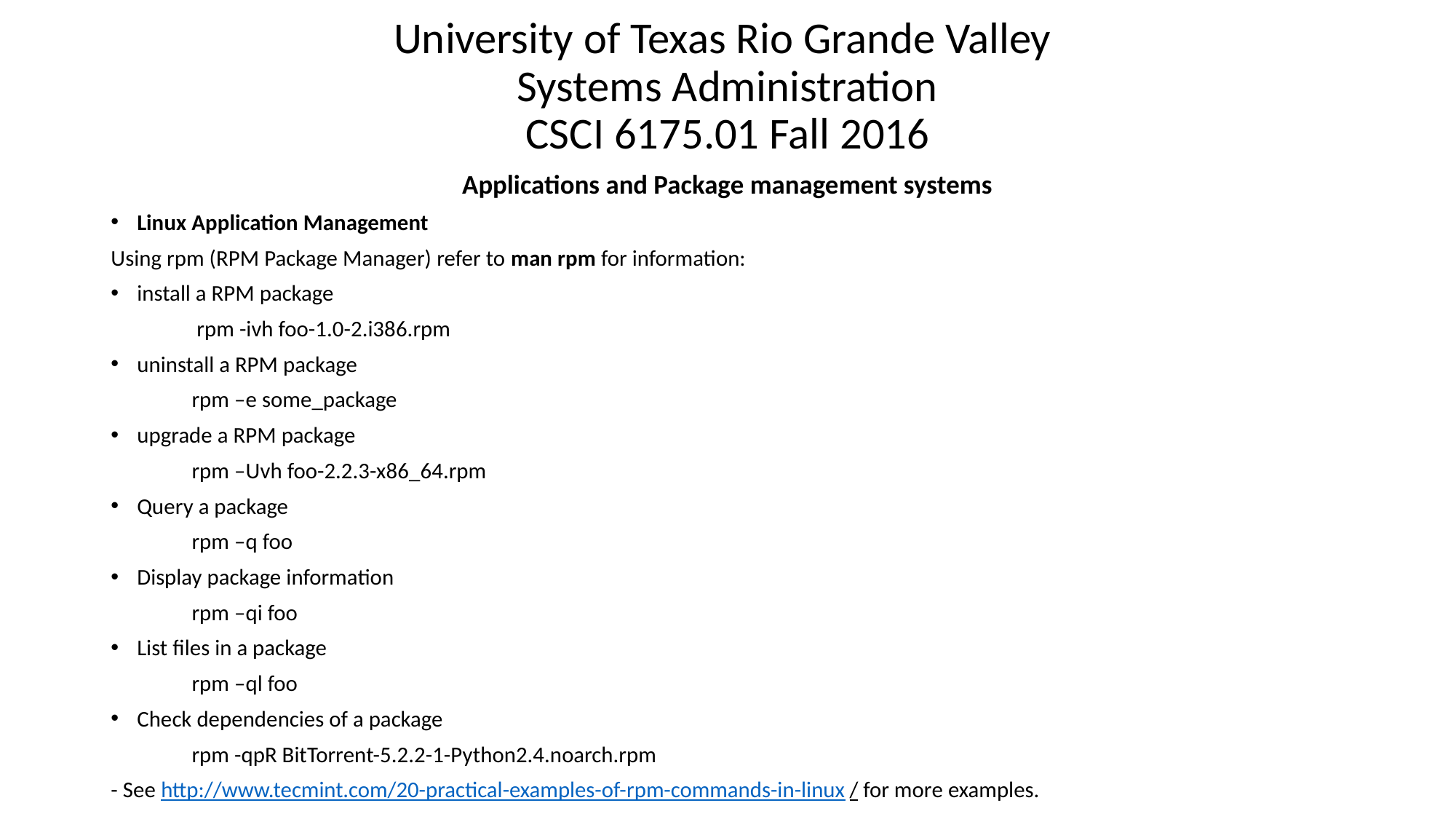

# University of Texas Rio Grande Valley Systems Administration CSCI 6175.01 Fall 2016
Applications and Package management systems
Linux Application Management
Using rpm (RPM Package Manager) refer to man rpm for information:
install a RPM package
	 rpm -ivh foo-1.0-2.i386.rpm
uninstall a RPM package
	rpm –e some_package
upgrade a RPM package
	rpm –Uvh foo-2.2.3-x86_64.rpm
Query a package
	rpm –q foo
Display package information
	rpm –qi foo
List files in a package
	rpm –ql foo
Check dependencies of a package
	rpm -qpR BitTorrent-5.2.2-1-Python2.4.noarch.rpm
- See http://www.tecmint.com/20-practical-examples-of-rpm-commands-in-linux/ for more examples.